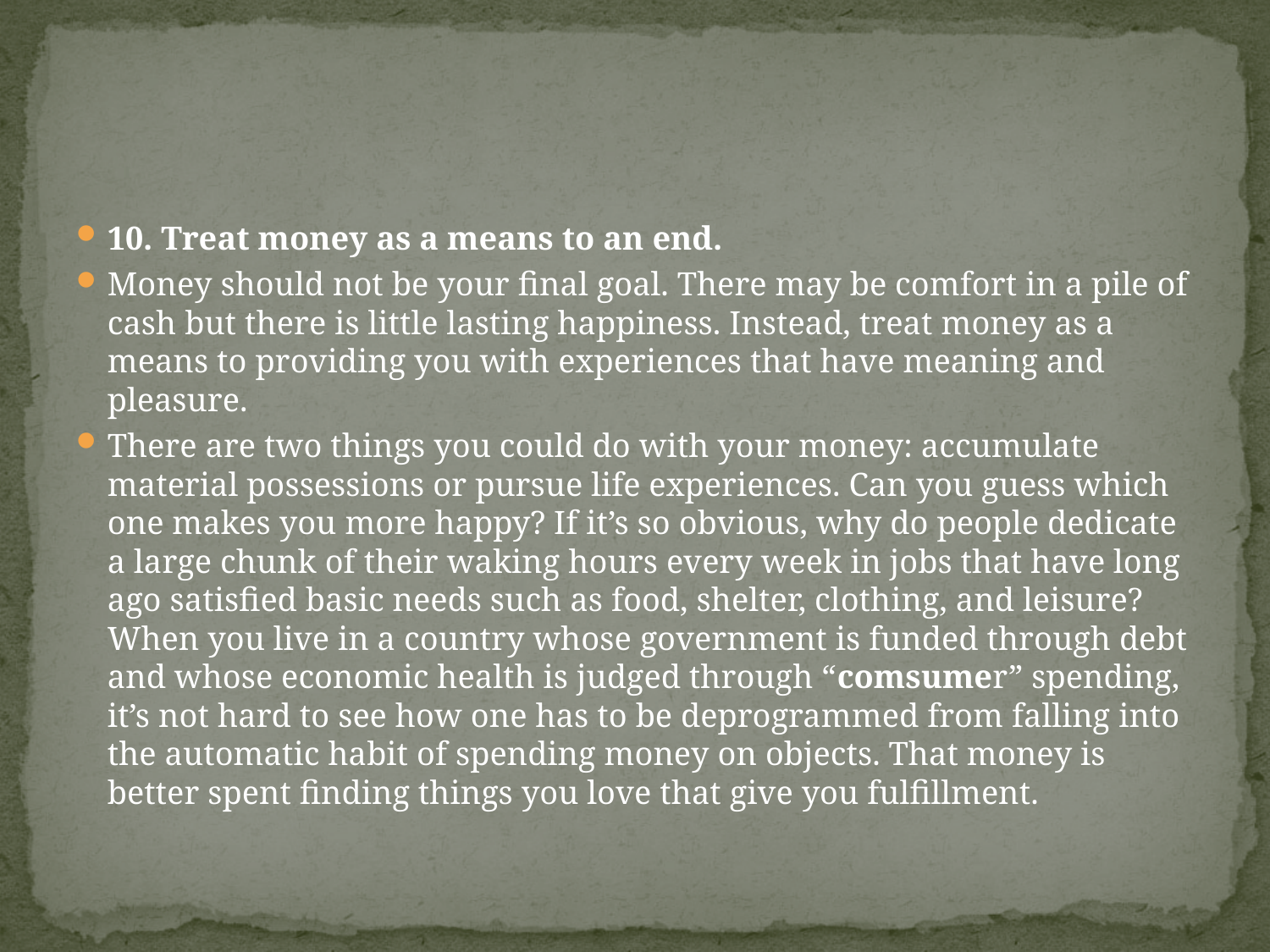

#
10. Treat money as a means to an end.
Money should not be your final goal. There may be comfort in a pile of cash but there is little lasting happiness. Instead, treat money as a means to providing you with experiences that have meaning and pleasure.
There are two things you could do with your money: accumulate material possessions or pursue life experiences. Can you guess which one makes you more happy? If it’s so obvious, why do people dedicate a large chunk of their waking hours every week in jobs that have long ago satisfied basic needs such as food, shelter, clothing, and leisure? When you live in a country whose government is funded through debt and whose economic health is judged through “comsumer” spending, it’s not hard to see how one has to be deprogrammed from falling into the automatic habit of spending money on objects. That money is better spent finding things you love that give you fulfillment.